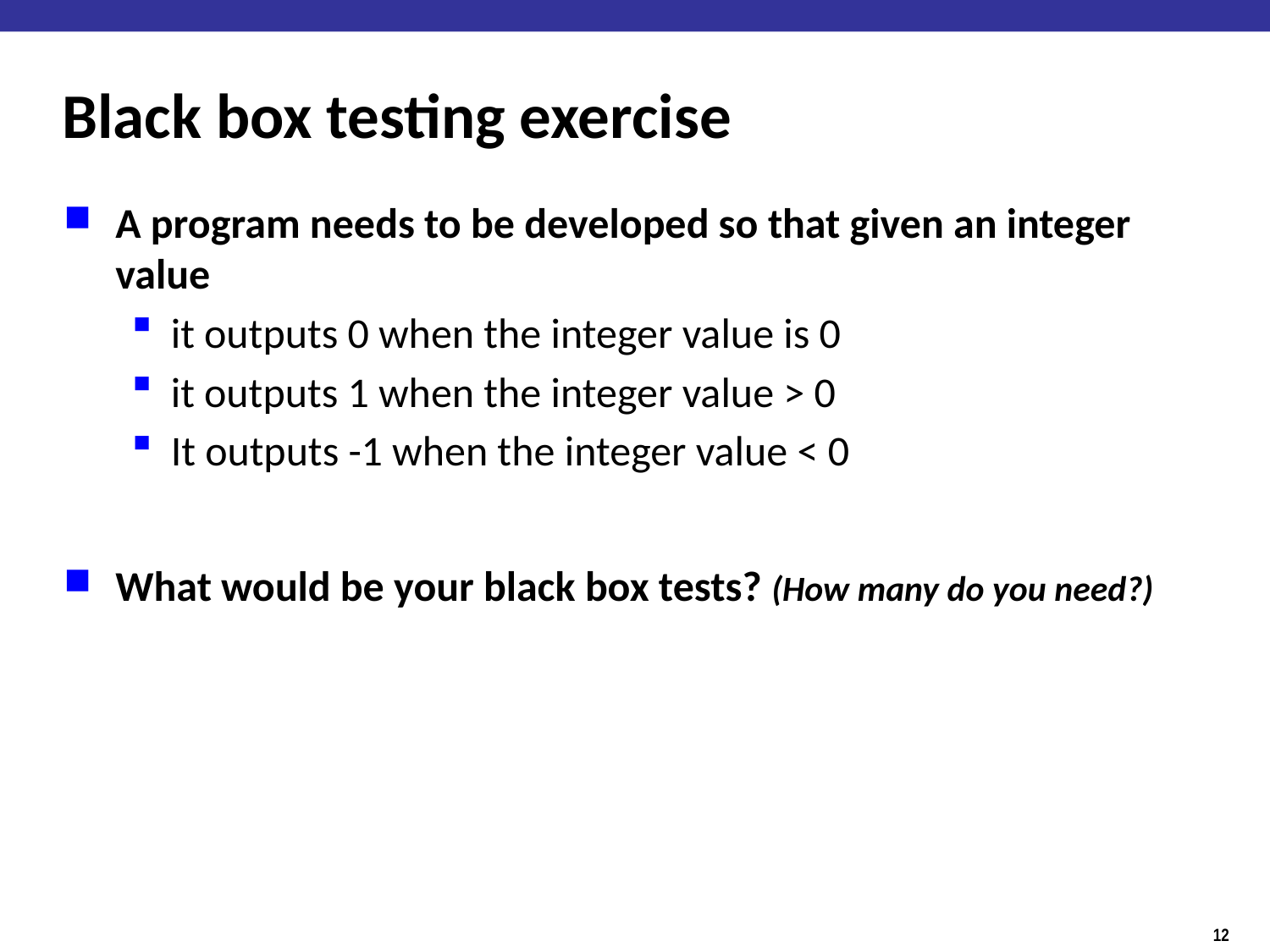

# Black box testing exercise
A program needs to be developed so that given an integer value
it outputs 0 when the integer value is 0
it outputs 1 when the integer value > 0
It outputs -1 when the integer value < 0

What would be your black box tests? (How many do you need?)